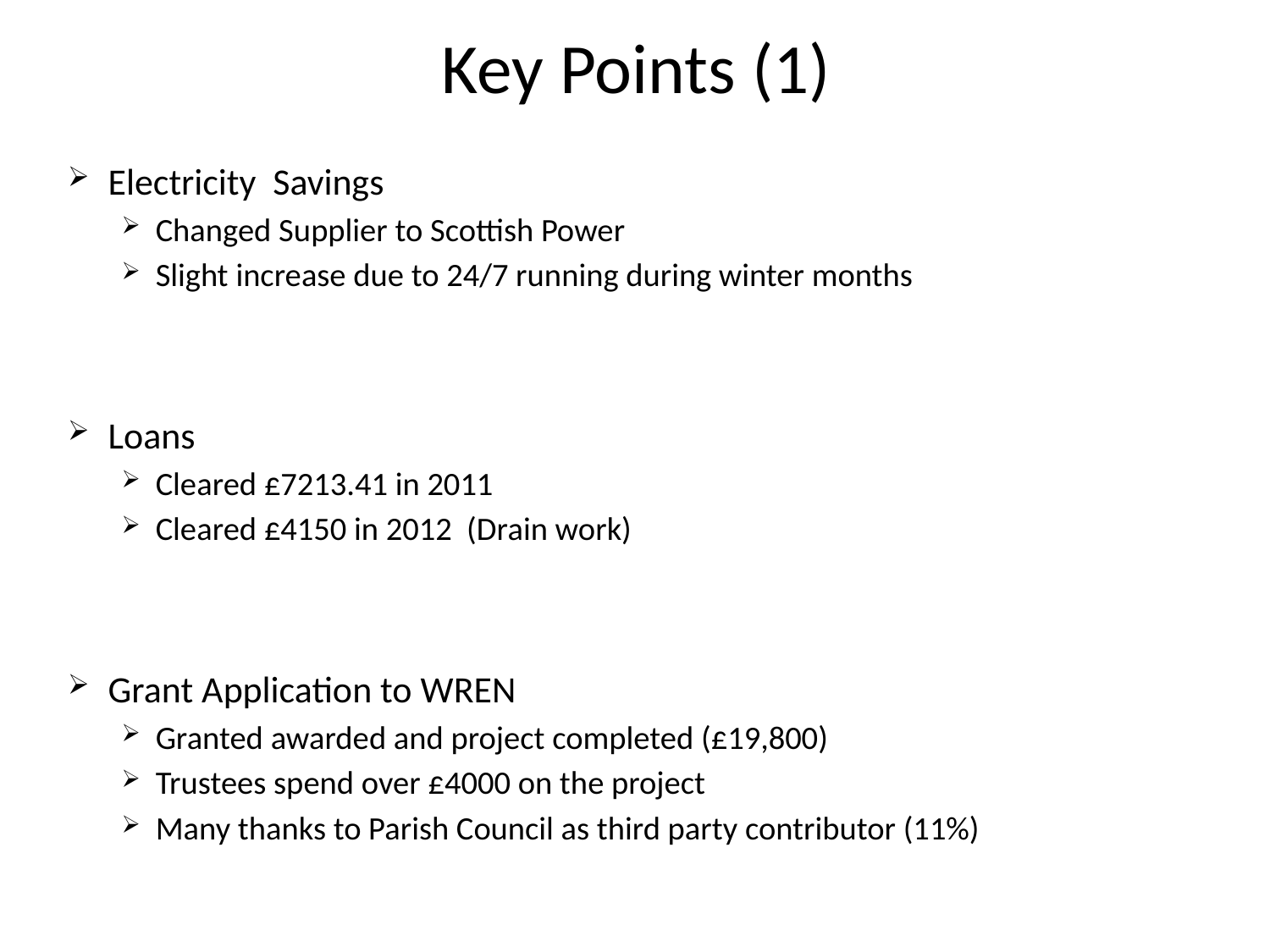

# Key Points (1)
Electricity  Savings
Changed Supplier to Scottish Power
Slight increase due to 24/7 running during winter months

Loans
Cleared £7213.41 in 2011
Cleared £4150 in 2012  (Drain work)

Grant Application to WREN
Granted awarded and project completed (£19,800)
Trustees spend over £4000 on the project
Many thanks to Parish Council as third party contributor (11%)